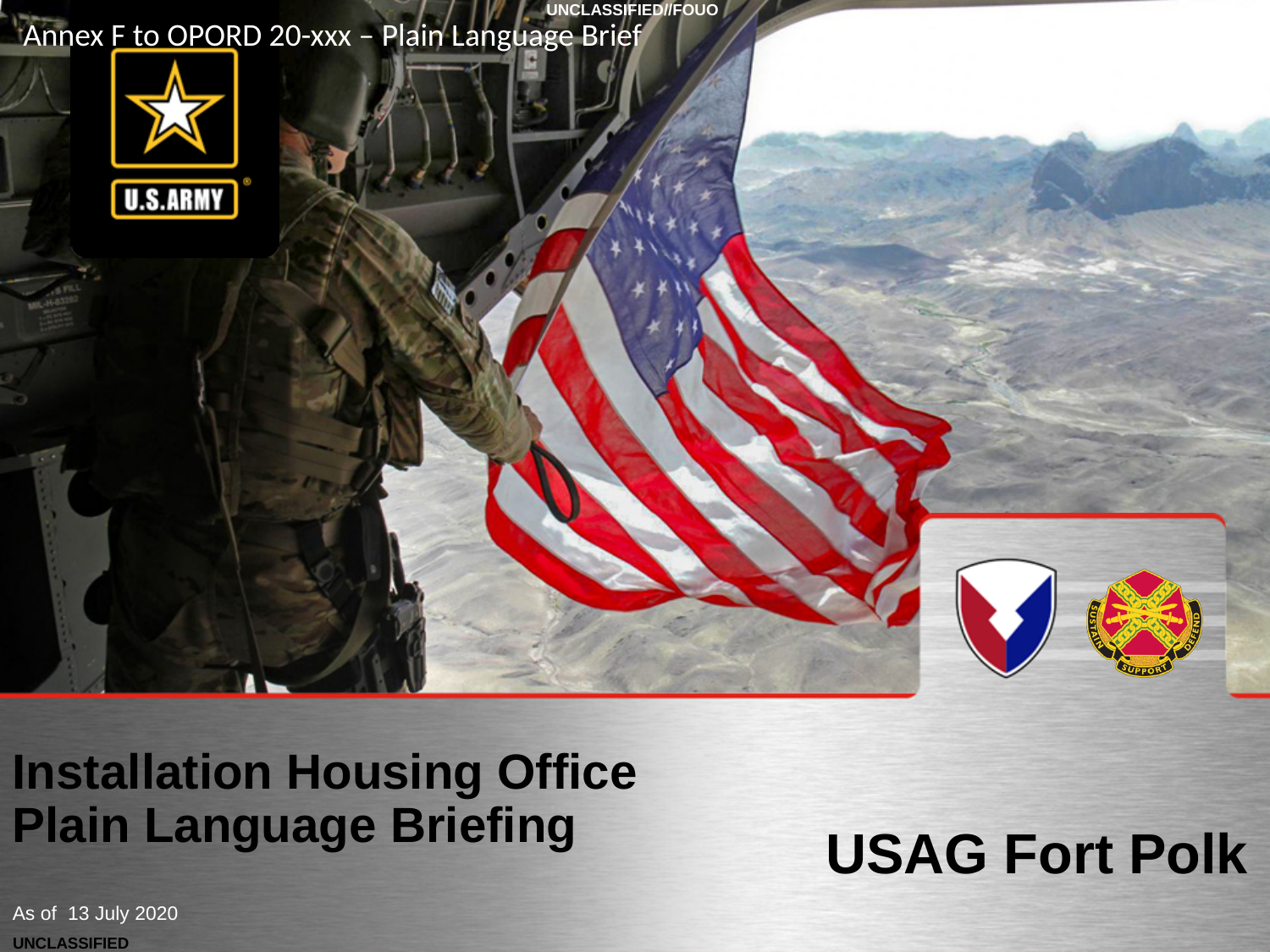

Annex F to OPORD 20-xxx – Plain Language Brief
# Installation Housing Office Plain Language Briefing
USAG Fort Polk
As of  13 July 2020